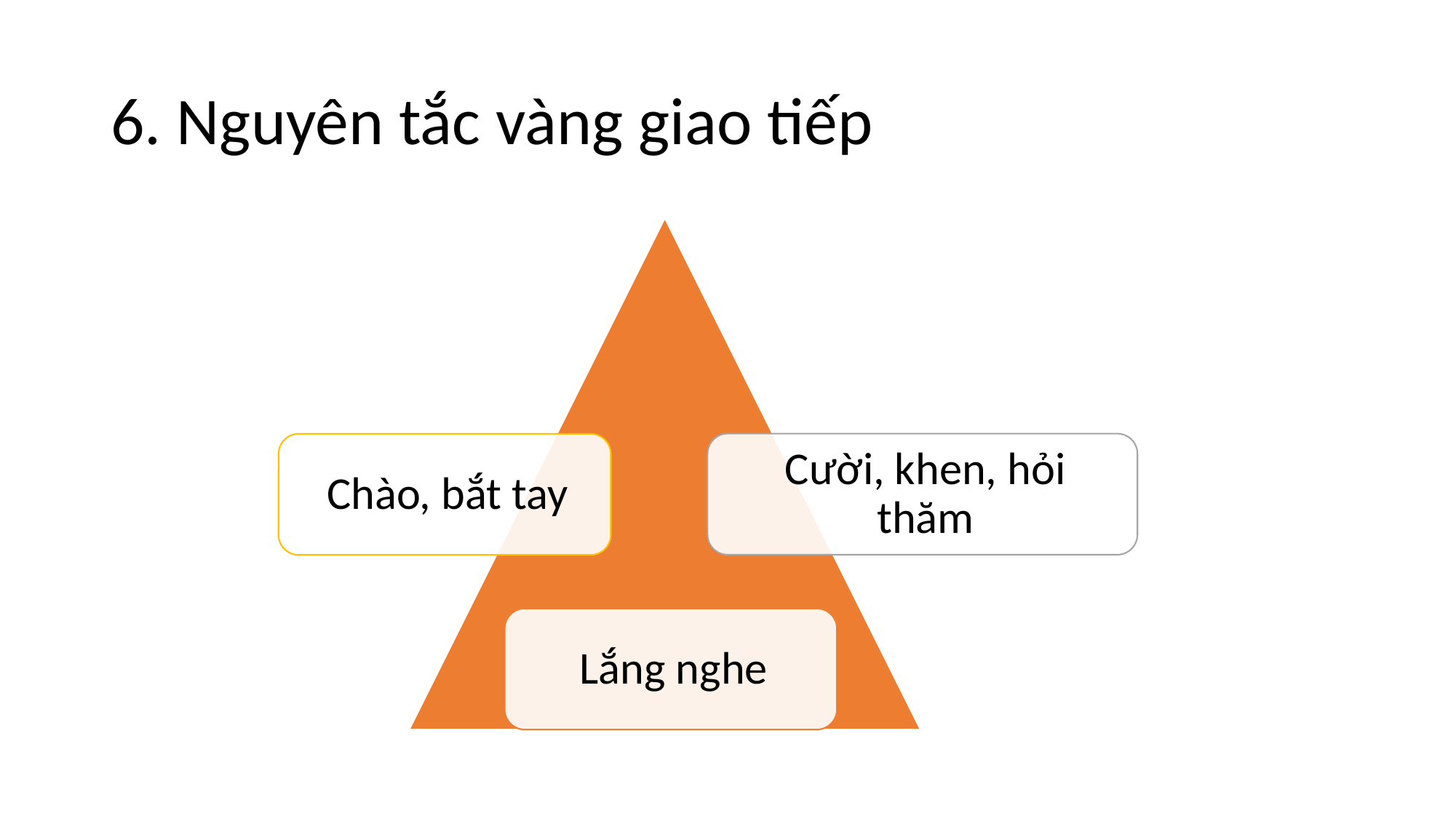

# 6. Nguyên tắc vàng giao tiếp
Lắng nghe
Cười, khen, hỏi thăm
Chào, bắt tay